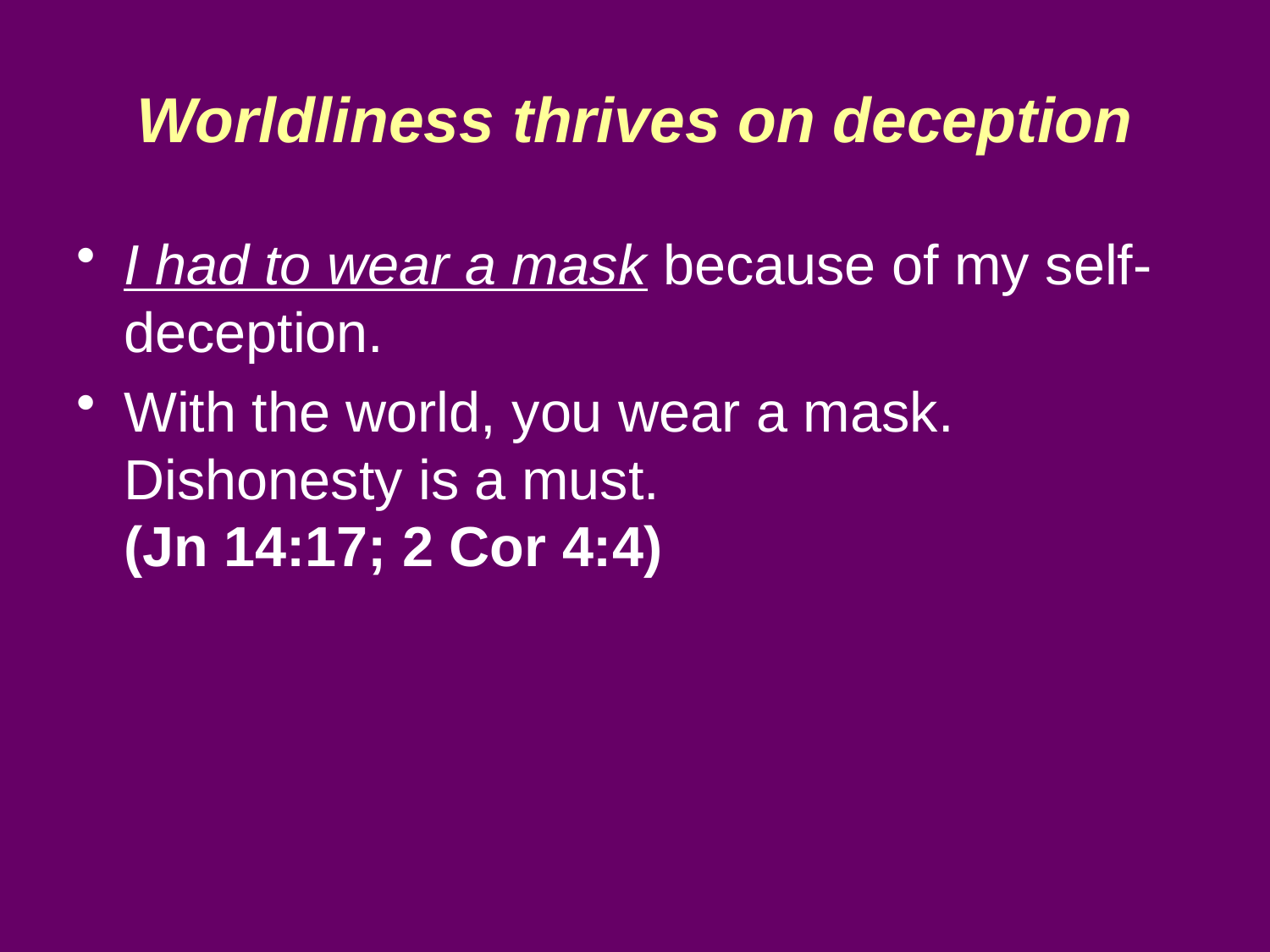

# Worldliness thrives on deception
I had to wear a mask because of my self-deception.
With the world, you wear a mask. Dishonesty is a must.
(Jn 14:17; 2 Cor 4:4)